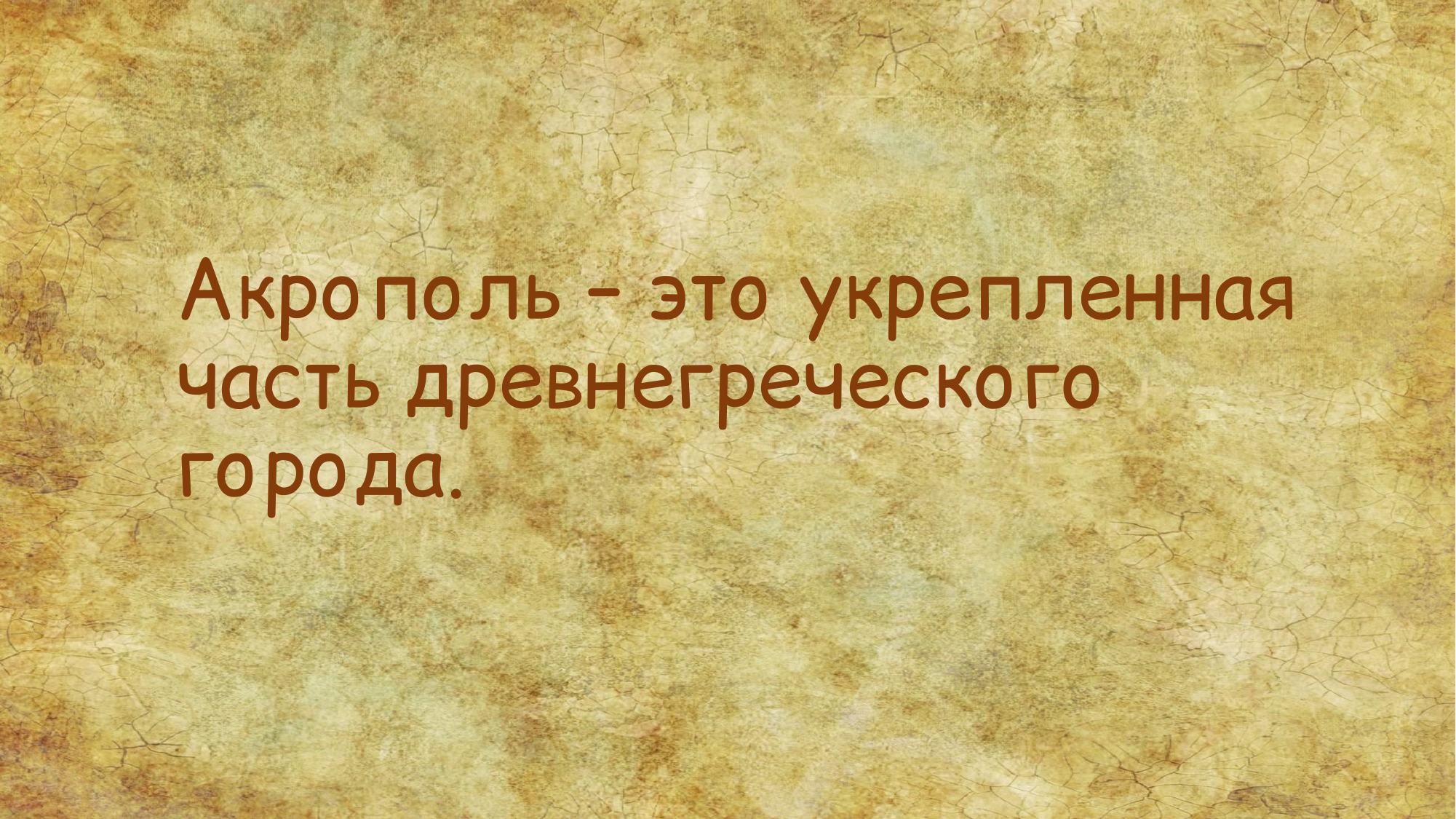

Акрополь – это укрепленная часть древнегреческого города.